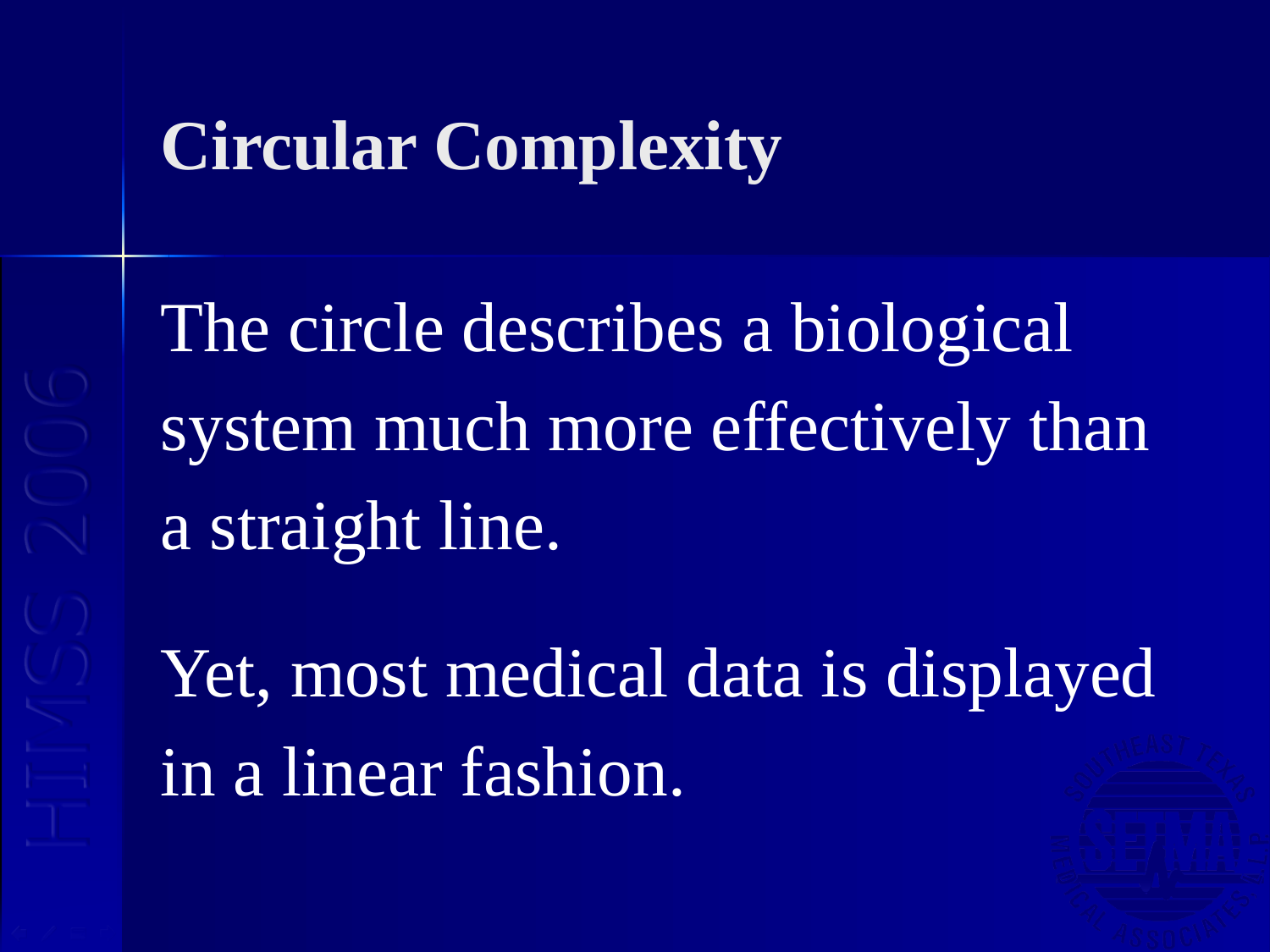

# Circular Complexity
The circle describes a biological
system much more effectively than
a straight line.

Yet, most medical data is displayed
in a linear fashion.